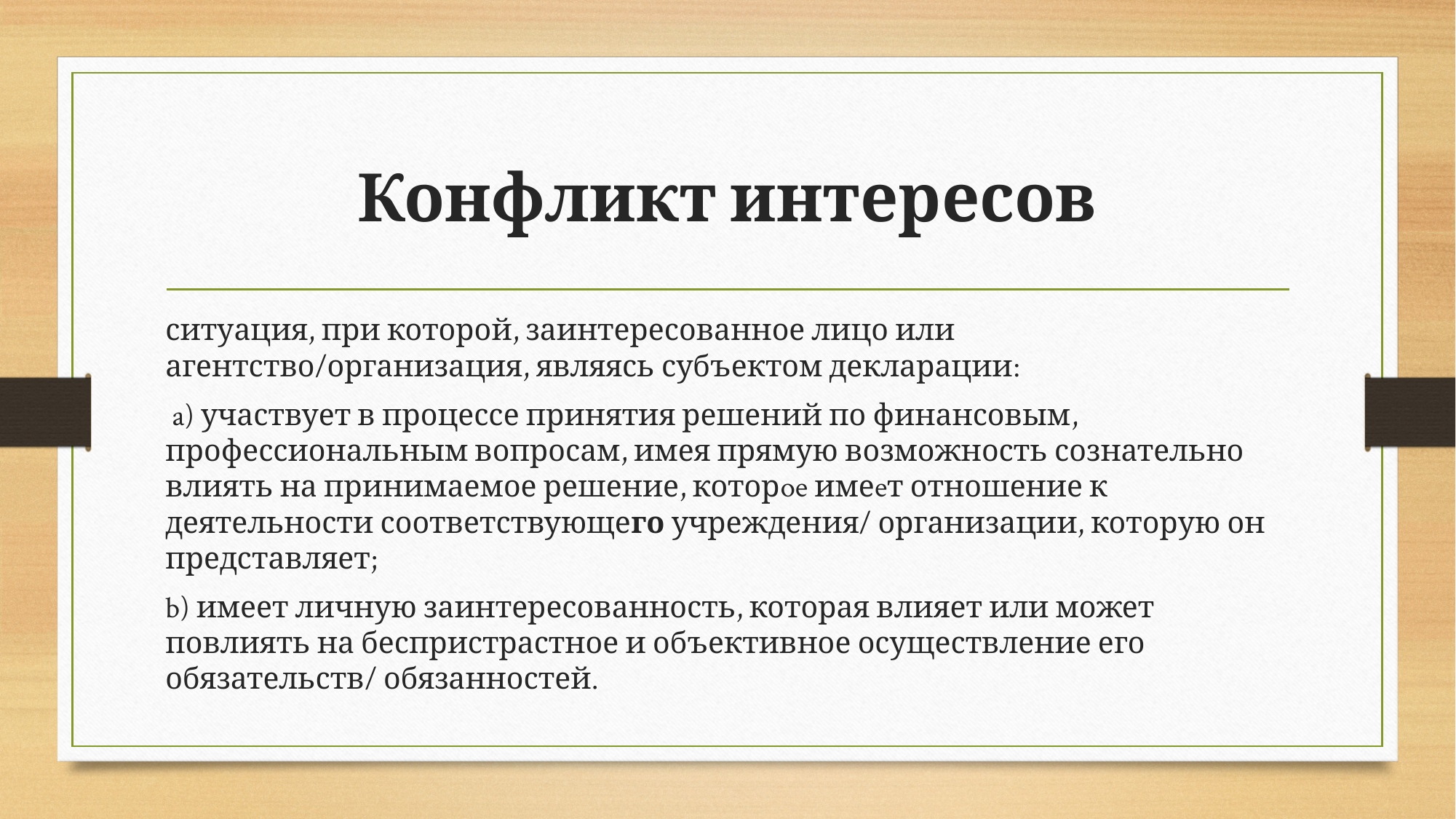

# Конфликт интересов
ситуация, при которой, заинтересованное лицо или агентство/организация, являясь субъектом декларации:
 a) участвует в процессе принятия решений по финансовым, профессиональным вопросам, имея прямую возможность сознательно влиять на принимаемое решение, которoe имеeт отношение к деятельности соответствующего учреждения/ организации, которую он представляет;
b) имеет личную заинтересованность, которая влияет или может повлиять на беспристрастное и объективное осуществление его обязательств/ обязанностей.